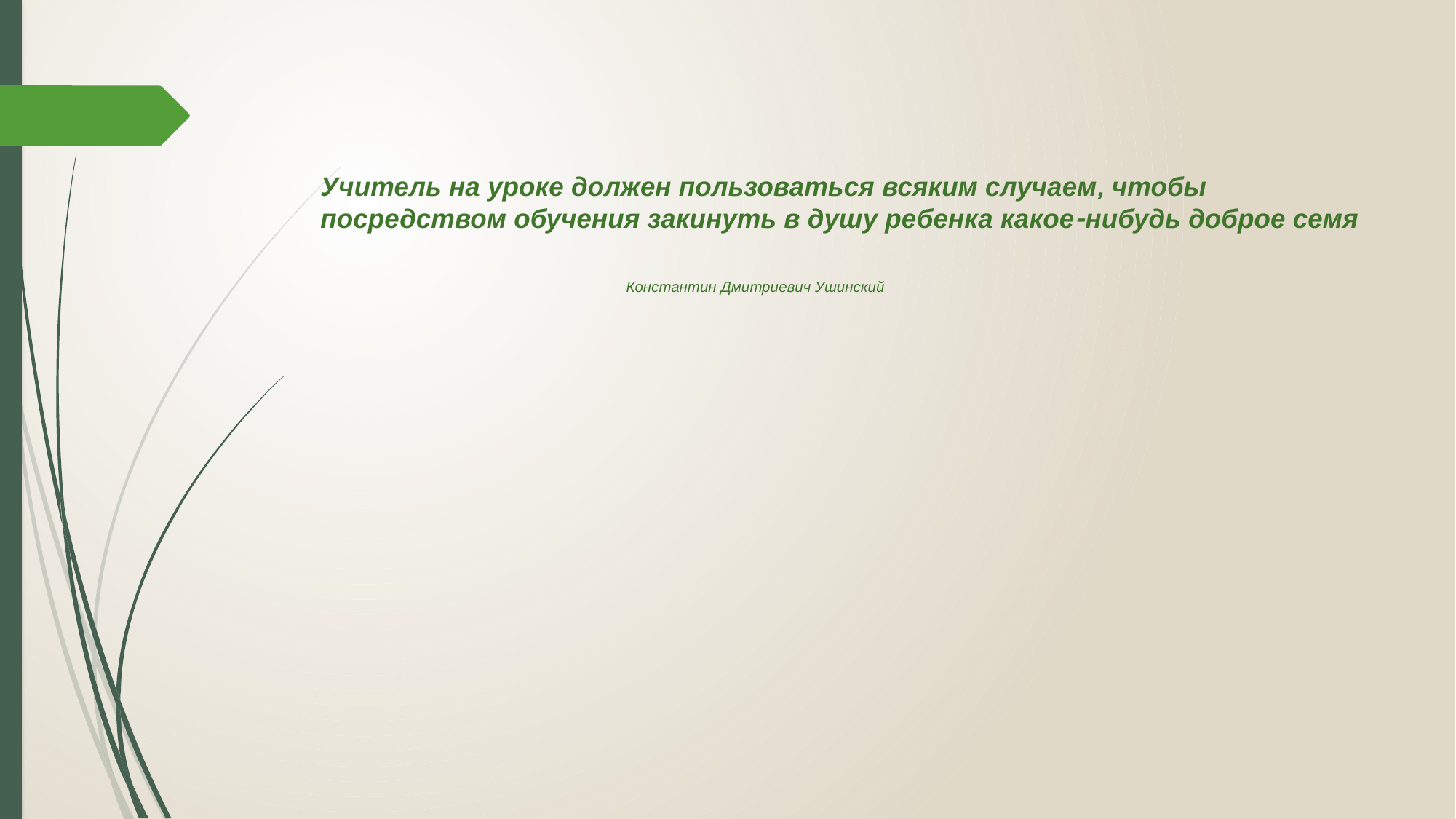

# Учитель на уроке должен пользоваться всяким случаем, чтобы посредством обучения закинуть в душу ребенка какое-нибудь доброе семя Константин Дмитриевич Ушинский